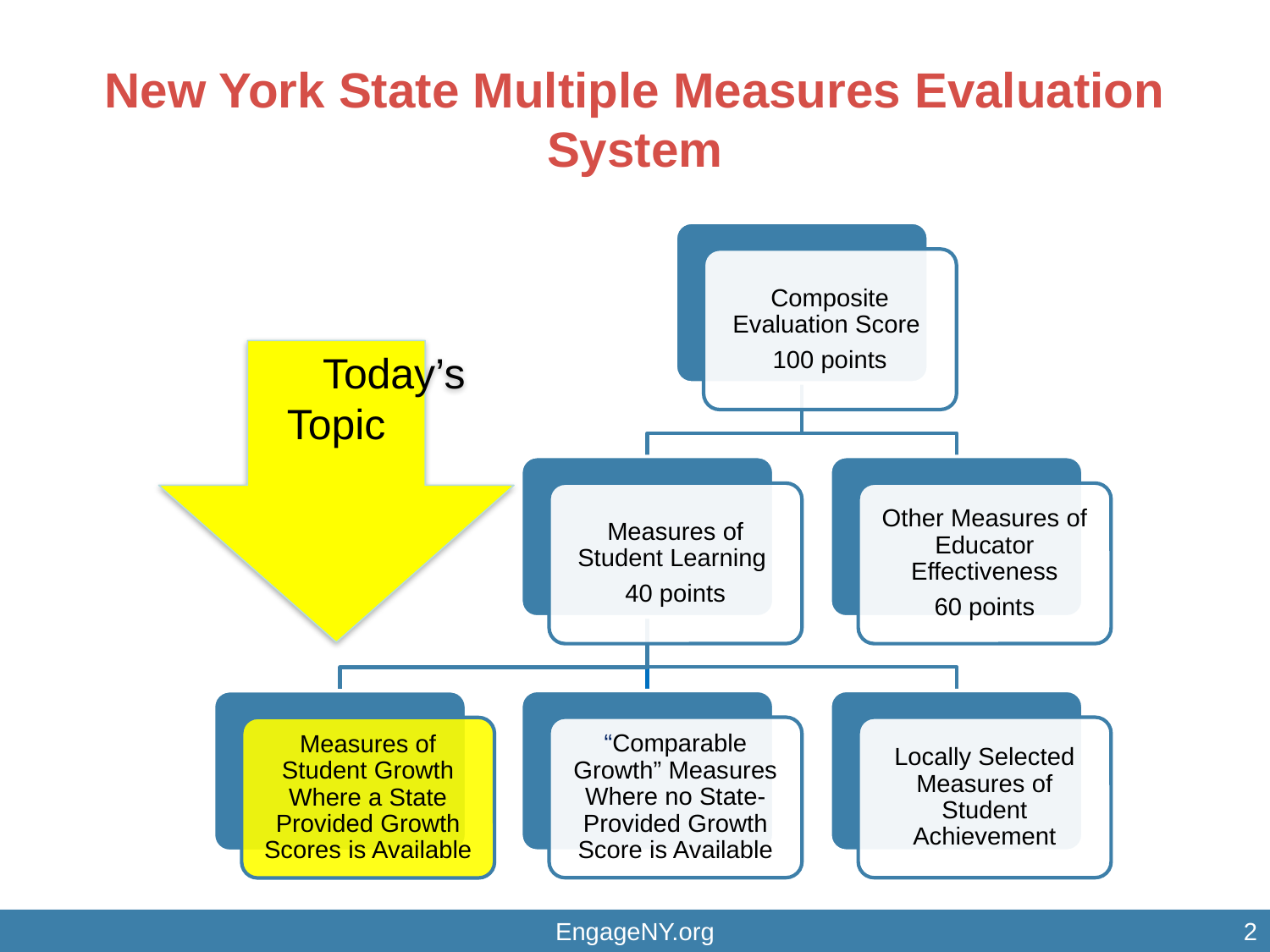

# New York State Multiple Measures Evaluation System
Composite Evaluation Score
100 points
Measures of Student Learning
40 points
Measures of Student Growth Where a State Provided Growth Scores is Available
“Comparable Growth” Measures Where no State-Provided Growth Score is Available
Locally Selected Measures of Student Achievement
Other Measures of Educator Effectiveness
60 points
	Today’s
Topic
EngageNY.org
2